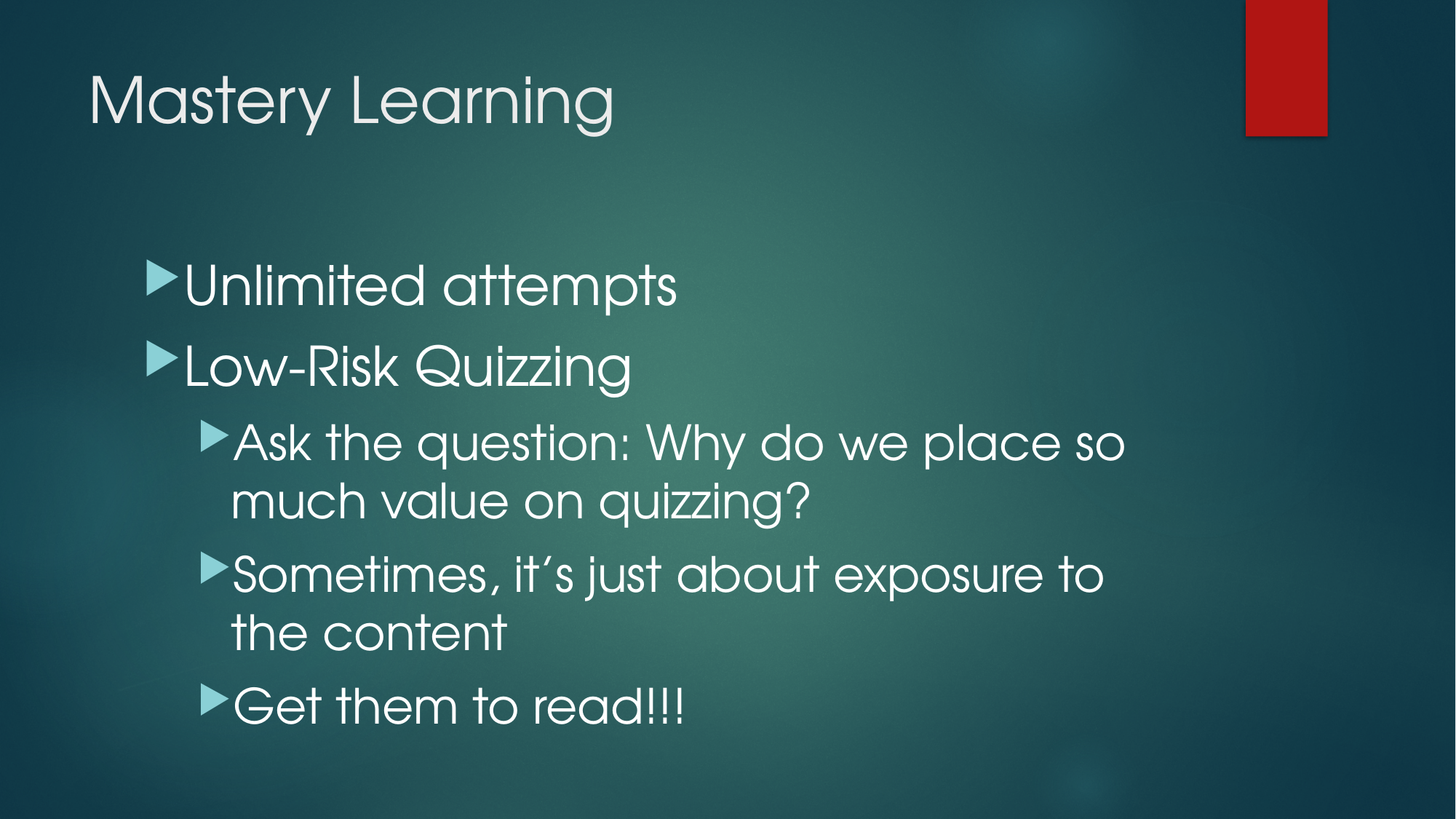

# Mastery Learning
Unlimited attempts
Low-Risk Quizzing
Ask the question: Why do we place so much value on quizzing?
Sometimes, it’s just about exposure to the content
Get them to read!!!